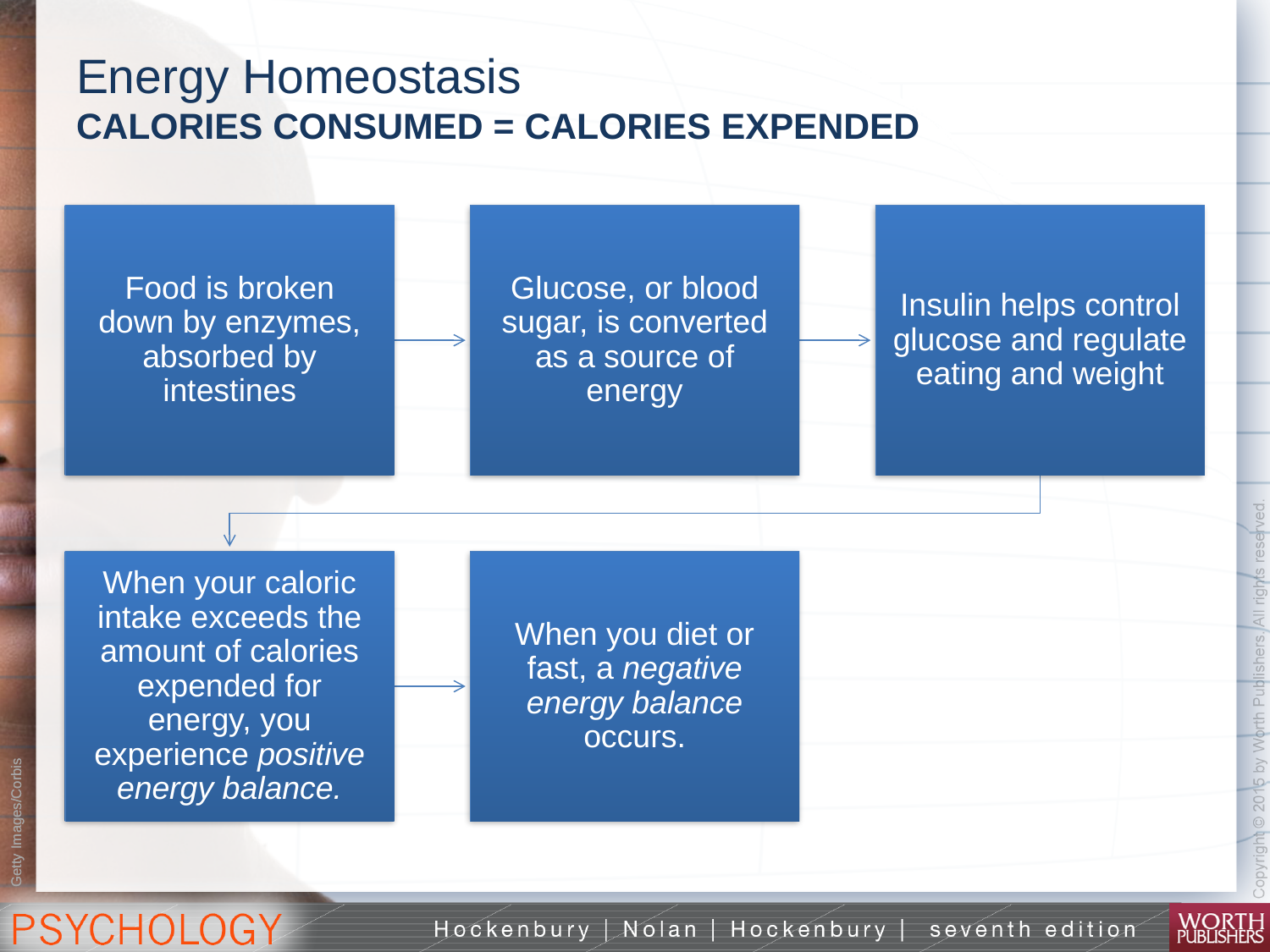

# Energy Homeostasis CALORIES CONSUMED = CALORIES EXPENDED

Food is broken down by enzymes, absorbed by intestines

Glucose, or blood sugar, is converted as a source of energy

Insulin helps control glucose and regulate eating and weight

When your caloric intake exceeds the amount of calories expended for energy, you experience positive energy balance.
When you diet or fast, a negative energy balance occurs.